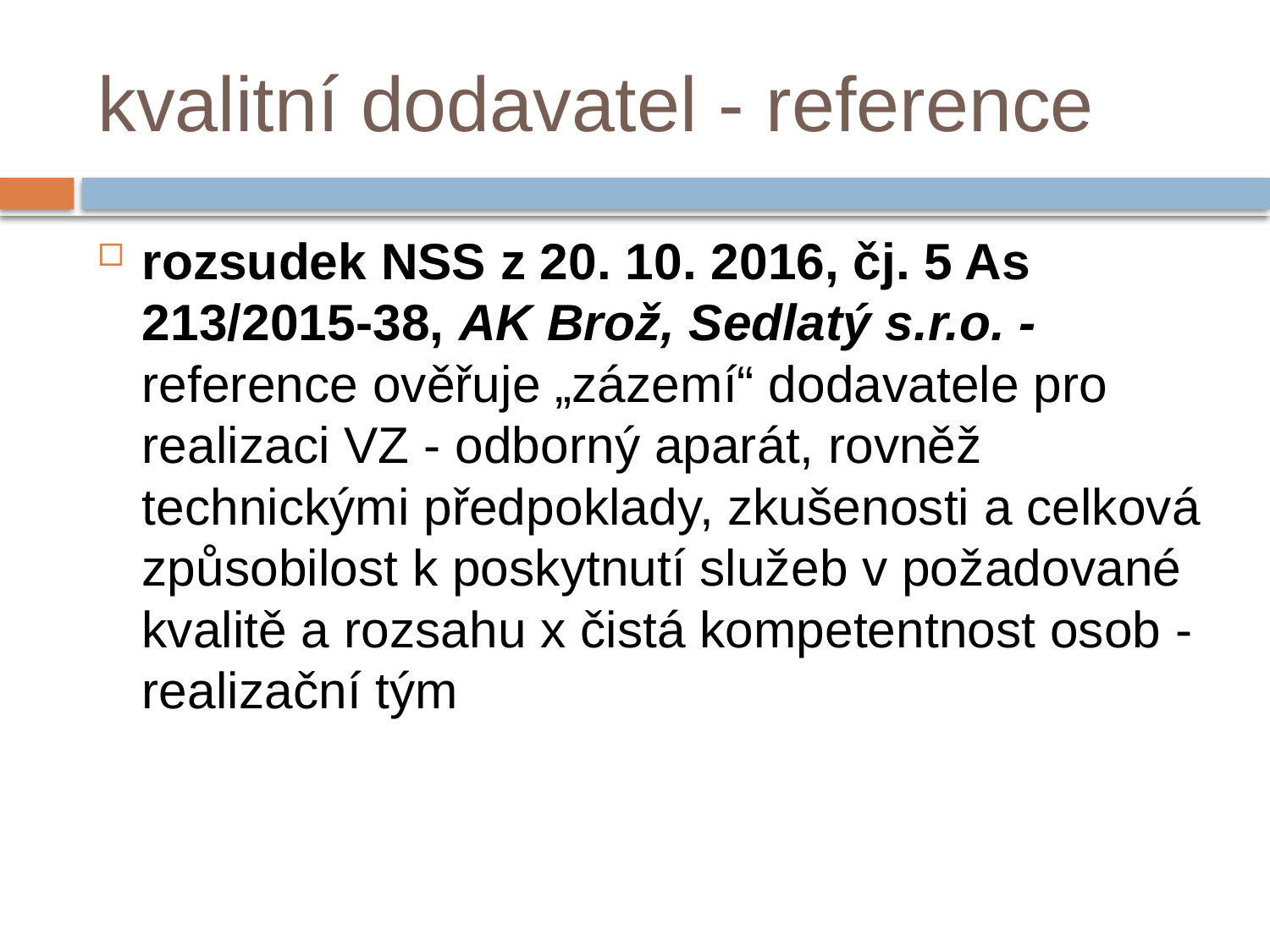

# kvalitní dodavatel - reference
rozsudek NSS z 20. 10. 2016, čj. 5 As 213/2015-38, AK Brož, Sedlatý s.r.o. - reference ověřuje „zázemí“ dodavatele pro realizaci VZ - odborný aparát, rovněž technickými předpoklady, zkušenosti a celková způsobilost k poskytnutí služeb v požadované kvalitě a rozsahu x čistá kompetentnost osob - realizační tým